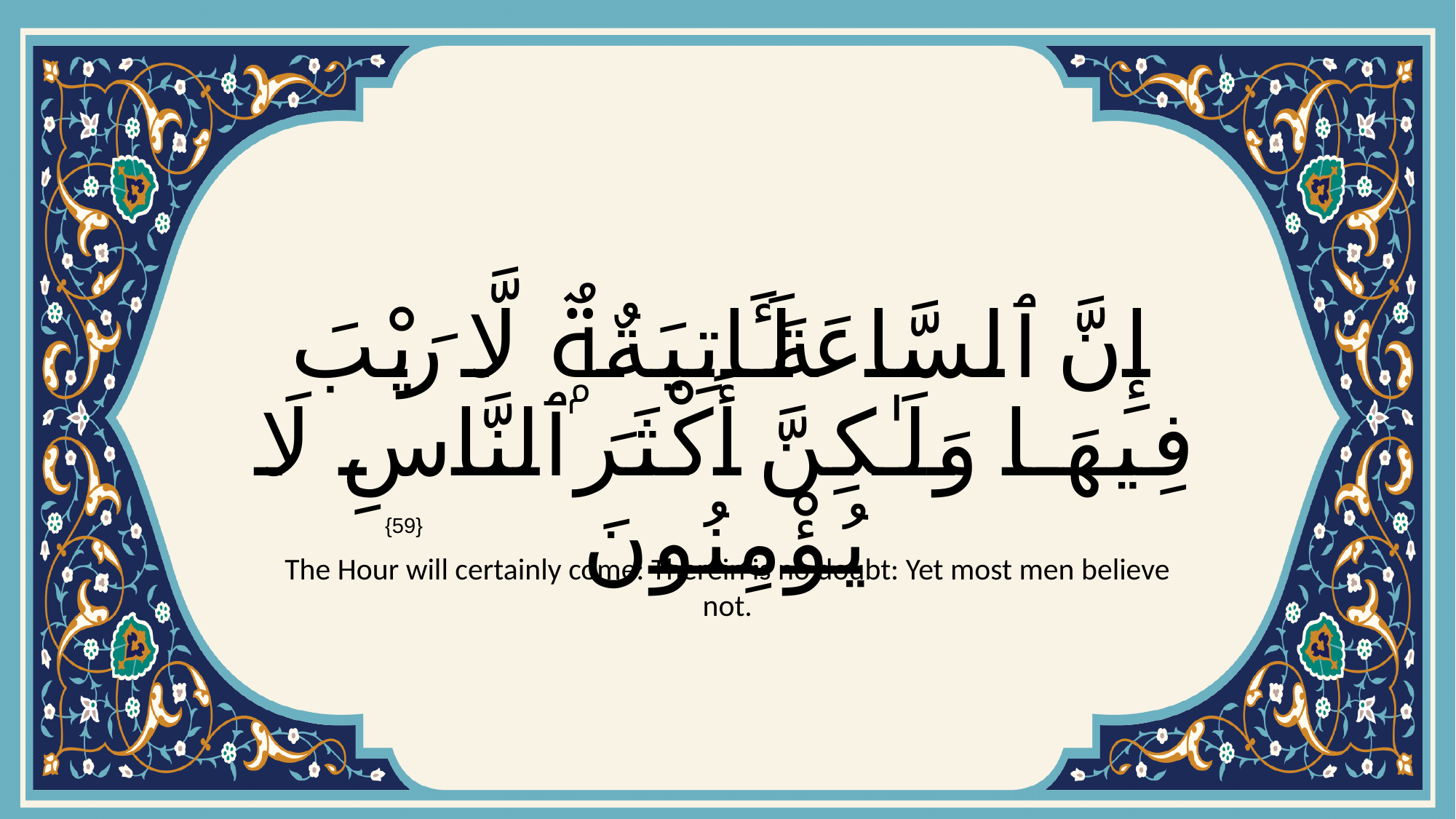

# إِنَّ ٱلسَّاعَةَ لَـَٔاتِيَةٌۭ لَّا رَيْبَ فِيهَا وَلَـٰكِنَّ أَكْثَرَ ٱلنَّاسِ لَا يُؤْمِنُونَ
{59}
The Hour will certainly come: Therein is no doubt: Yet most men believe not.